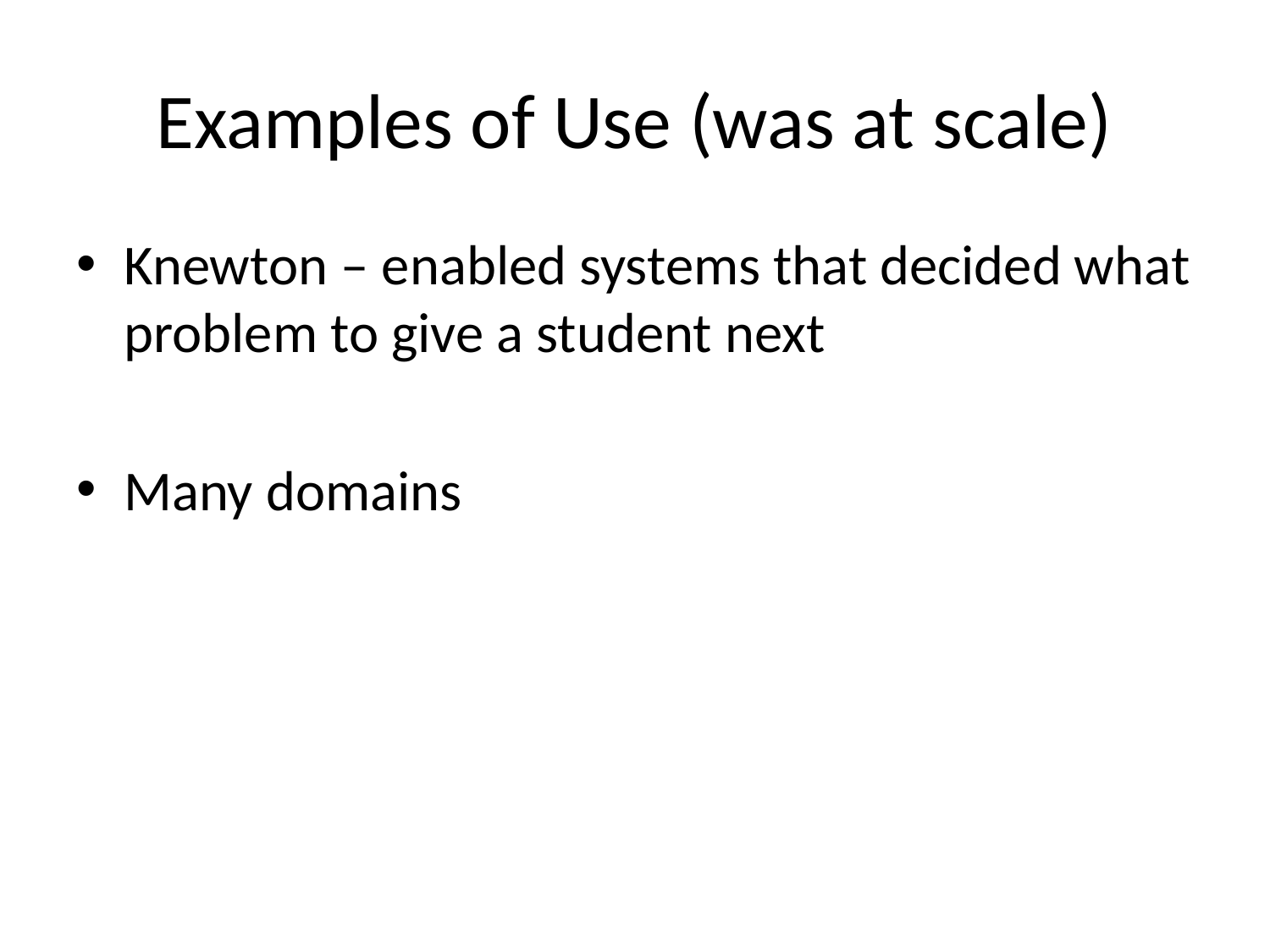

# Examples of Use (was at scale)
Knewton – enabled systems that decided what problem to give a student next

Many domains